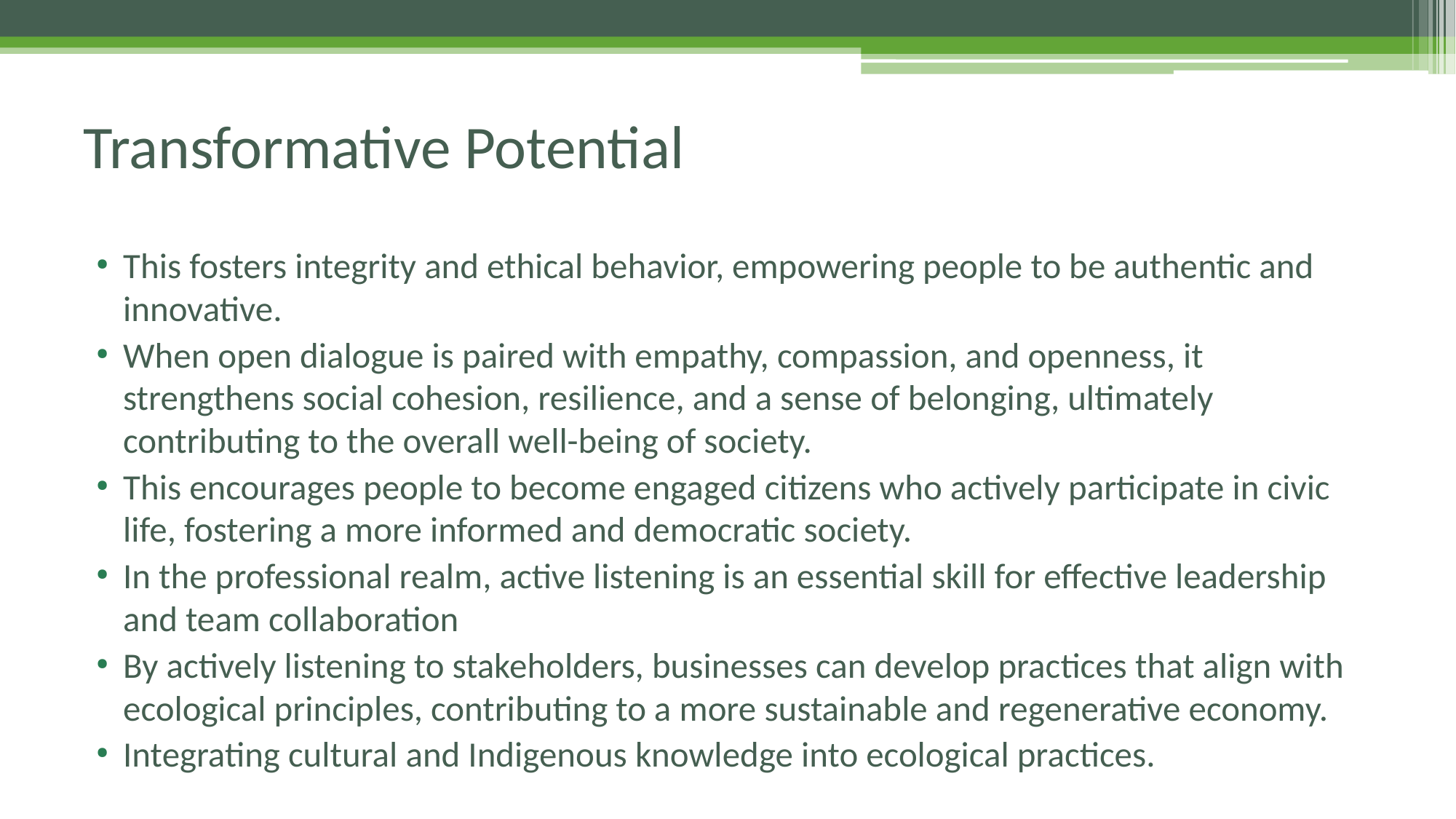

# Transformative Potential
This fosters integrity and ethical behavior, empowering people to be authentic and innovative.
When open dialogue is paired with empathy, compassion, and openness, it strengthens social cohesion, resilience, and a sense of belonging, ultimately contributing to the overall well-being of society.
This encourages people to become engaged citizens who actively participate in civic life, fostering a more informed and democratic society.
In the professional realm, active listening is an essential skill for effective leadership and team collaboration
By actively listening to stakeholders, businesses can develop practices that align with ecological principles, contributing to a more sustainable and regenerative economy.
Integrating cultural and Indigenous knowledge into ecological practices.